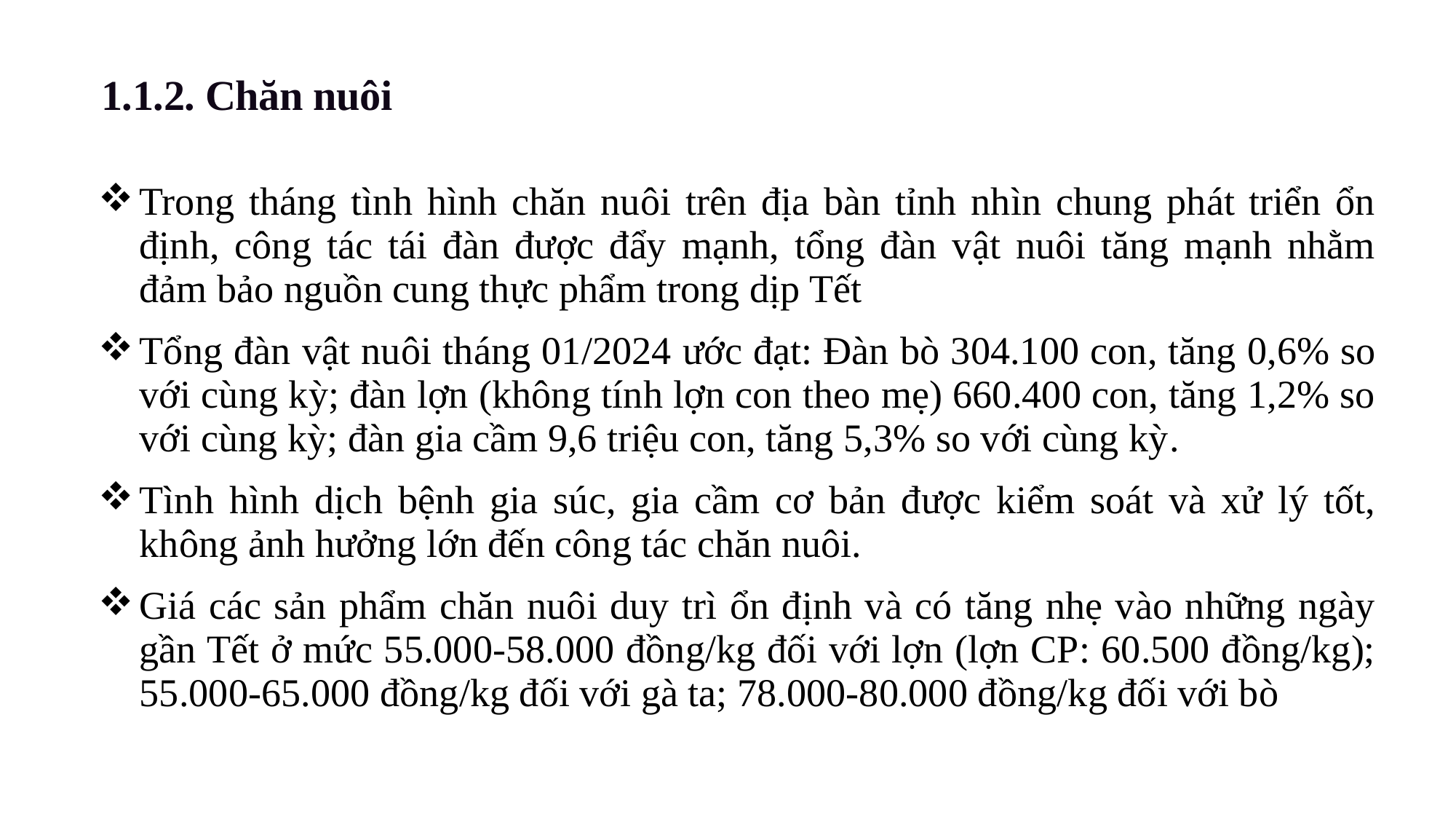

1.1.2. Chăn nuôi
| Trong tháng tình hình chăn nuôi trên địa bàn tỉnh nhìn chung phát triển ổn định, công tác tái đàn được đẩy mạnh, tổng đàn vật nuôi tăng mạnh nhằm đảm bảo nguồn cung thực phẩm trong dịp Tết Tổng đàn vật nuôi tháng 01/2024 ước đạt: Đàn bò 304.100 con, tăng 0,6% so với cùng kỳ; đàn lợn (không tính lợn con theo mẹ) 660.400 con, tăng 1,2% so với cùng kỳ; đàn gia cầm 9,6 triệu con, tăng 5,3% so với cùng kỳ. Tình hình dịch bệnh gia súc, gia cầm cơ bản được kiểm soát và xử lý tốt, không ảnh hưởng lớn đến công tác chăn nuôi. Giá các sản phẩm chăn nuôi duy trì ổn định và có tăng nhẹ vào những ngày gần Tết ở mức 55.000-58.000 đồng/kg đối với lợn (lợn CP: 60.500 đồng/kg); 55.000-65.000 đồng/kg đối với gà ta; 78.000-80.000 đồng/kg đối với bò |
| --- |